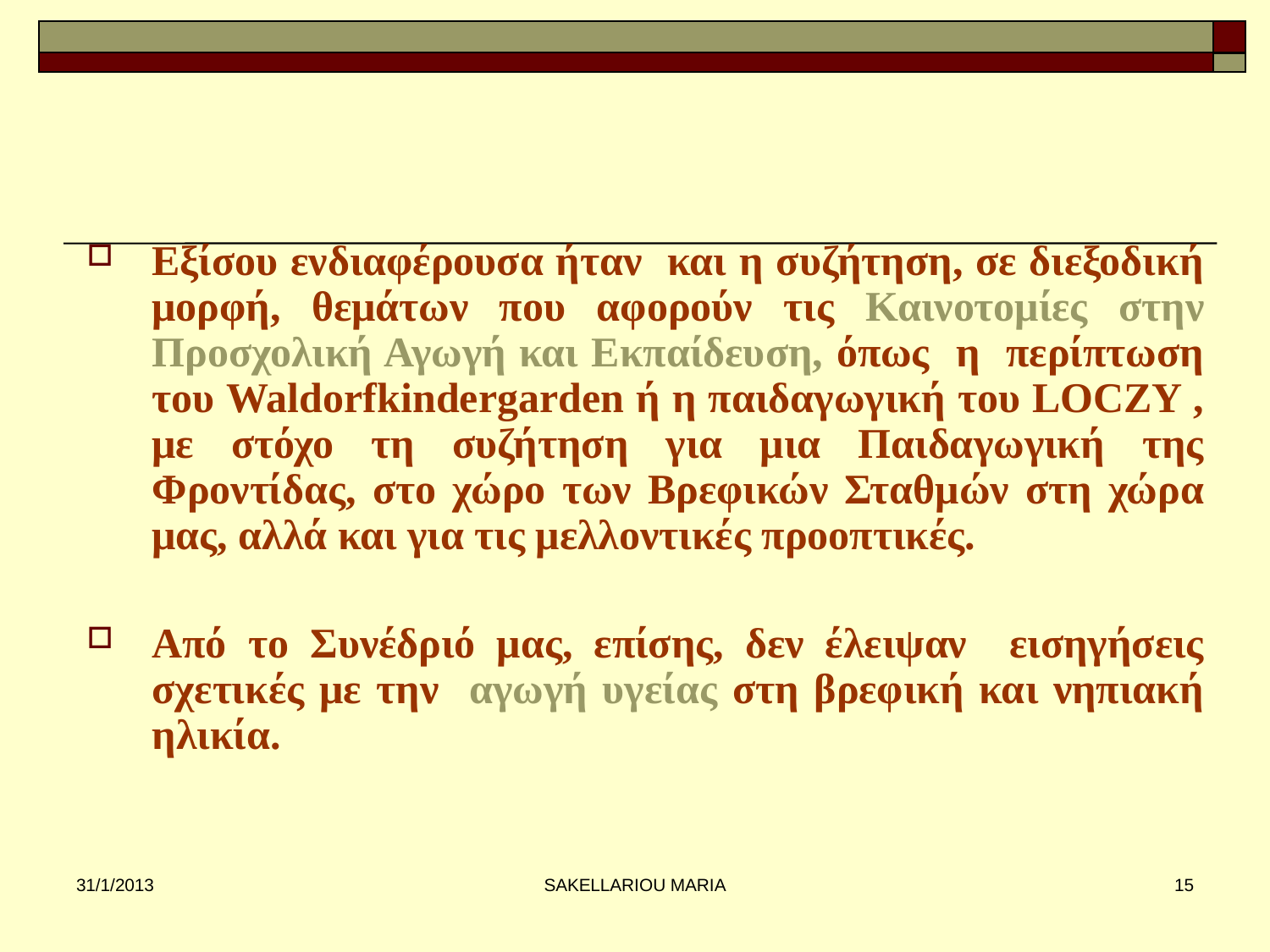

#
Εξίσου ενδιαφέρουσα ήταν  και η συζήτηση, σε διεξοδική μορφή, θεμάτων που αφορούν τις Καινοτομίες στην Προσχολική Αγωγή και Εκπαίδευση, όπως  η  περίπτωση του Waldorfkindergarden ή η παιδαγωγική του LOCZY , με στόχο τη συζήτηση για μια Παιδαγωγική της Φροντίδας, στο χώρο των Βρεφικών Σταθμών στη χώρα μας, αλλά και για τις μελλοντικές προοπτικές.

Από το Συνέδριό μας, επίσης, δεν έλειψαν  εισηγήσεις σχετικές με την  αγωγή υγείας στη βρεφική και νηπιακή ηλικία.
31/1/2013
SAKELLARIOU MARIA
15